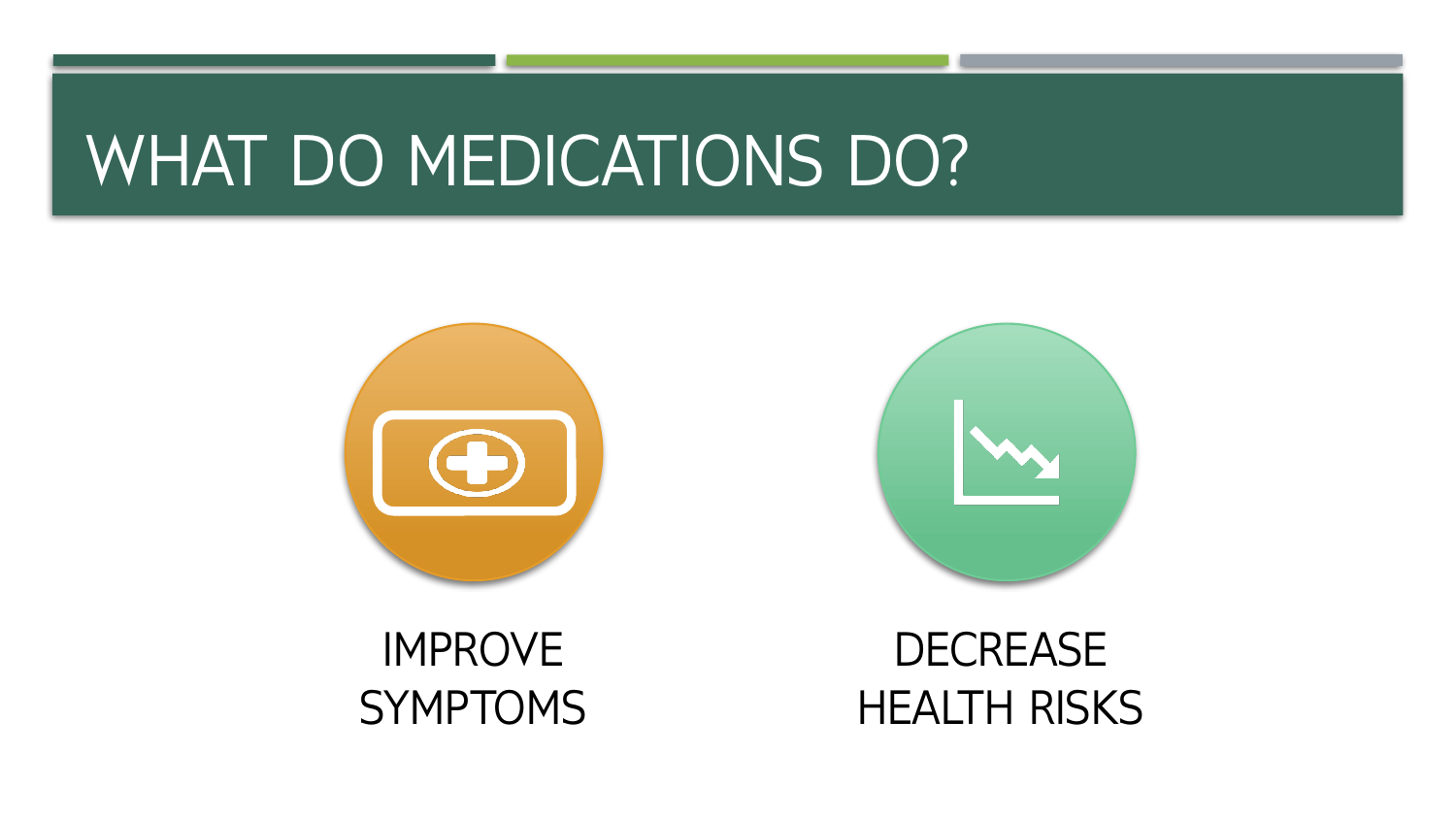

# WHAT DO MEDICATIONS DO?
Improve
symptoms
Decrease
HEALTH risks